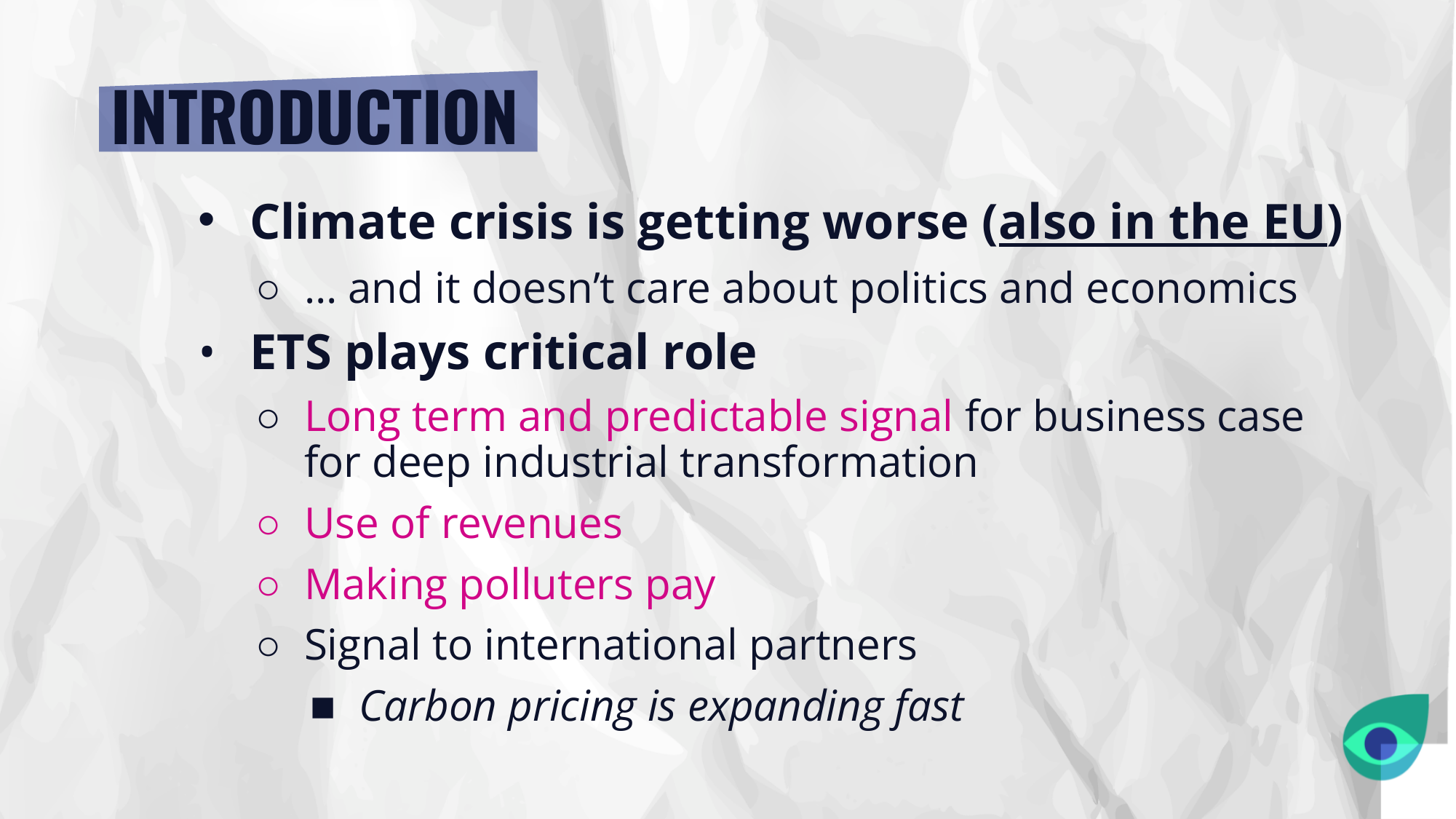

# INTRODUCTION

Climate crisis is getting worse (also in the EU)
… and it doesn’t care about politics and economics
ETS plays critical role
Long term and predictable signal for business case for deep industrial transformation
Use of revenues
Making polluters pay
Signal to international partners
Carbon pricing is expanding fast